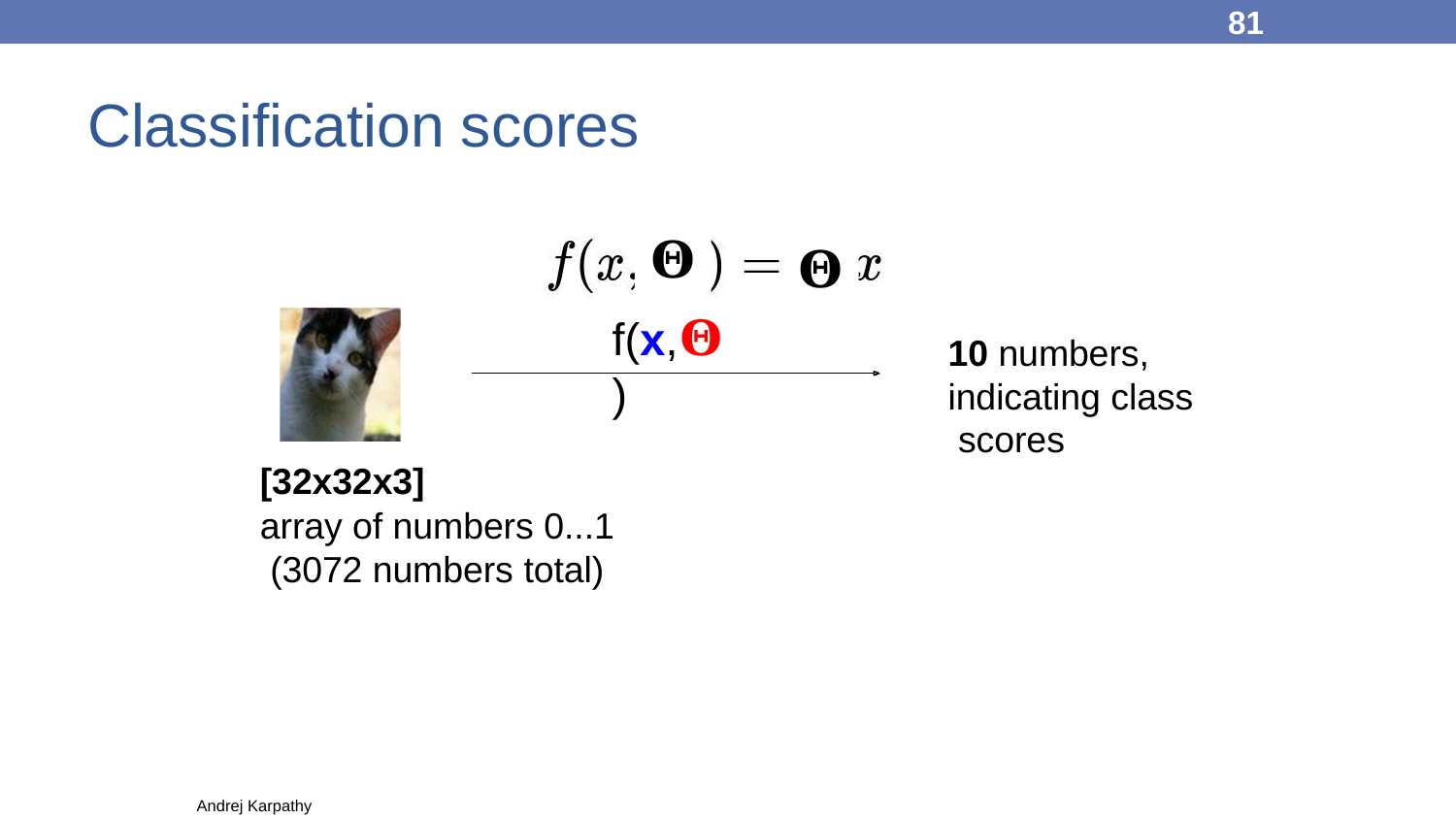

81
# Classification scores
𝚯

𝚯
image
parameters
f(x,𝚯)

10 numbers,  indicating class  scores

[32x32x3]
array of numbers 0...1  (3072 numbers total)
Andrej Karpathy